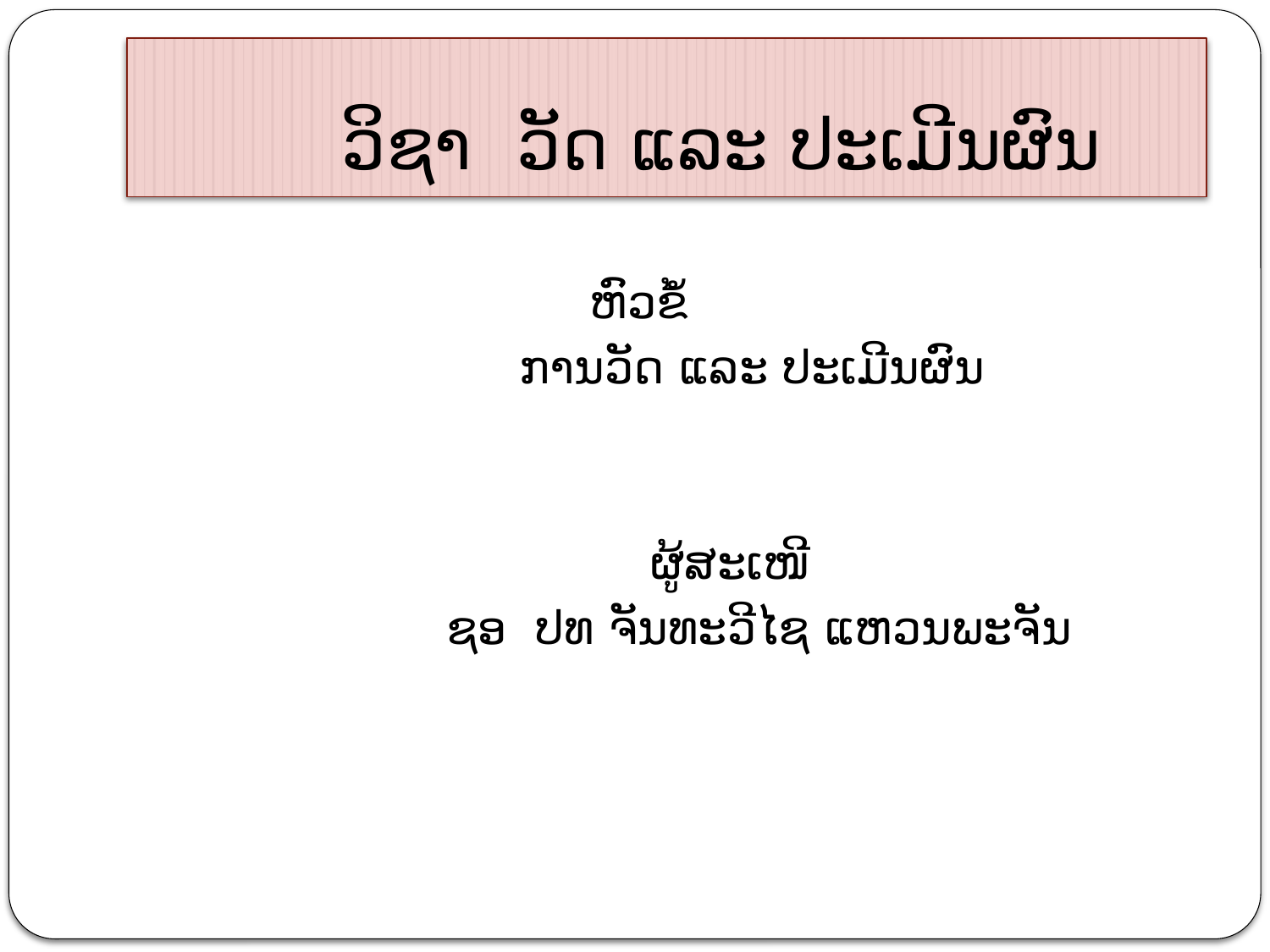

# ວິຊາ  ວັດ ແລະ ປະເມີນຜົນ

                                      ຫົວຂໍ້
                          ການວັດ ແລະ ປະເມີນຜົນ

                                   ຜູ້ສະເໜີ
                     ຊອ  ປທ ຈັນທະວີໄຊ ແຫວນພະຈັນ